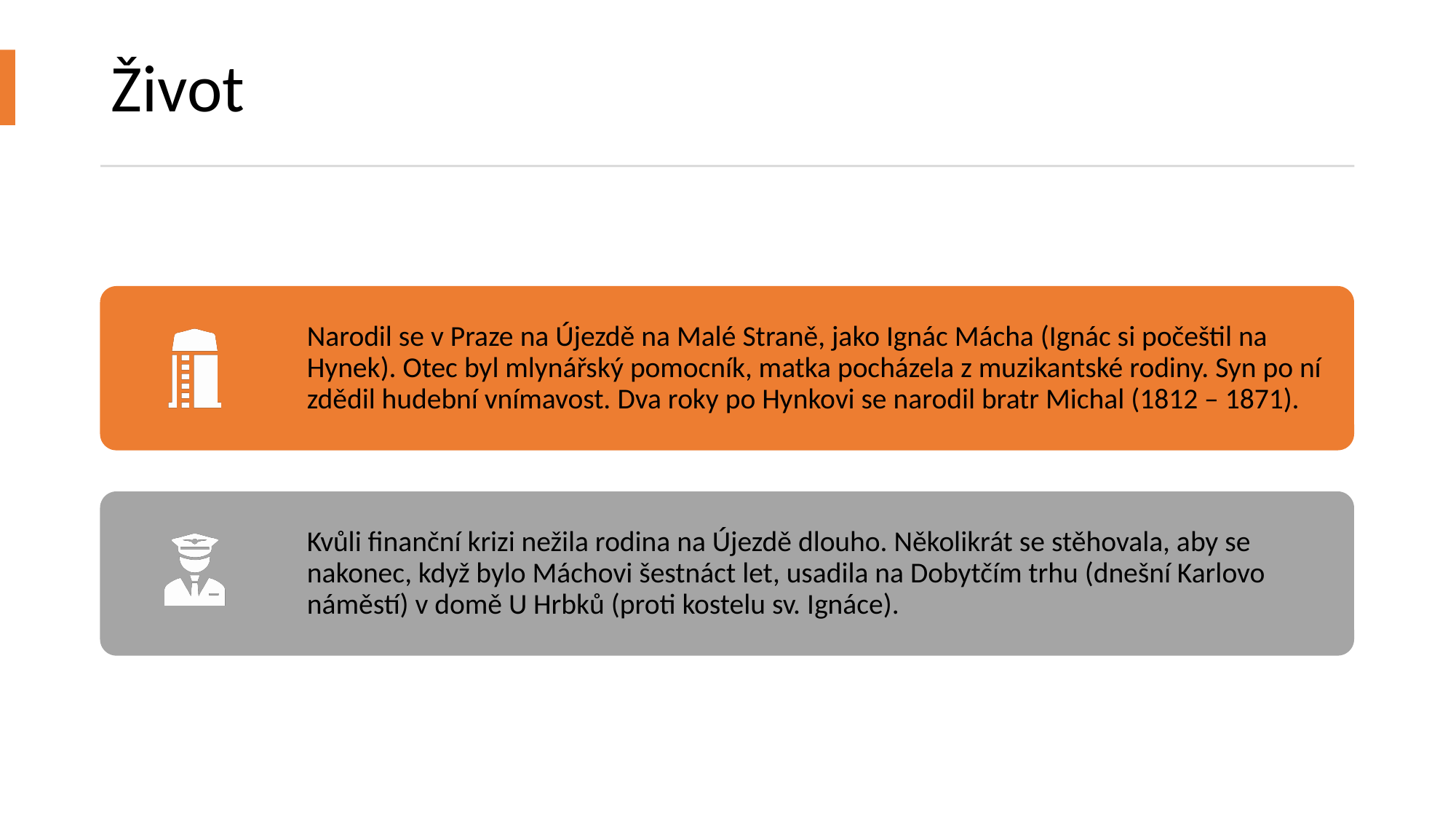

# Život

Narodil se v Praze na Újezdě na Malé Straně, jako Ignác Mácha (Ignác si počeštil na Hynek). Otec byl mlynářský pomocník, matka pocházela z muzikantské rodiny. Syn po ní zdědil hudební vnímavost. Dva roky po Hynkovi se narodil bratr Michal (1812 – 1871).
Kvůli finanční krizi nežila rodina na Újezdě dlouho. Několikrát se stěhovala, aby se nakonec, když bylo Máchovi šestnáct let, usadila na Dobytčím trhu (dnešní Karlovo náměstí) v domě U Hrbků (proti kostelu sv. Ignáce).